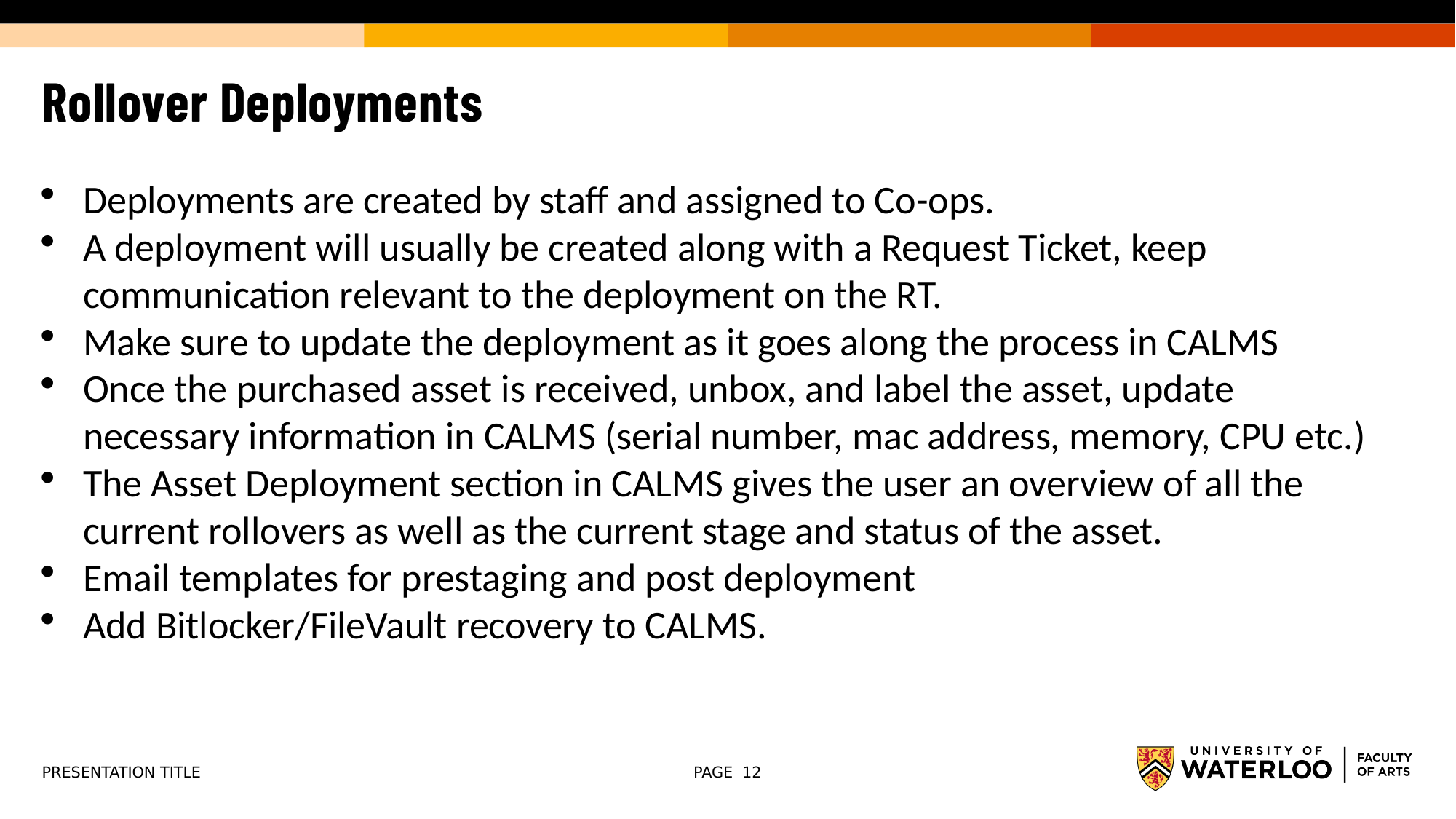

# Rollover Deployments
Deployments are created by staff and assigned to Co-ops.
A deployment will usually be created along with a Request Ticket, keep communication relevant to the deployment on the RT.
Make sure to update the deployment as it goes along the process in CALMS
Once the purchased asset is received, unbox, and label the asset, update necessary information in CALMS (serial number, mac address, memory, CPU etc.)
The Asset Deployment section in CALMS gives the user an overview of all the current rollovers as well as the current stage and status of the asset.
Email templates for prestaging and post deployment
Add Bitlocker/FileVault recovery to CALMS.

PRESENTATION TITLE
PAGE  12